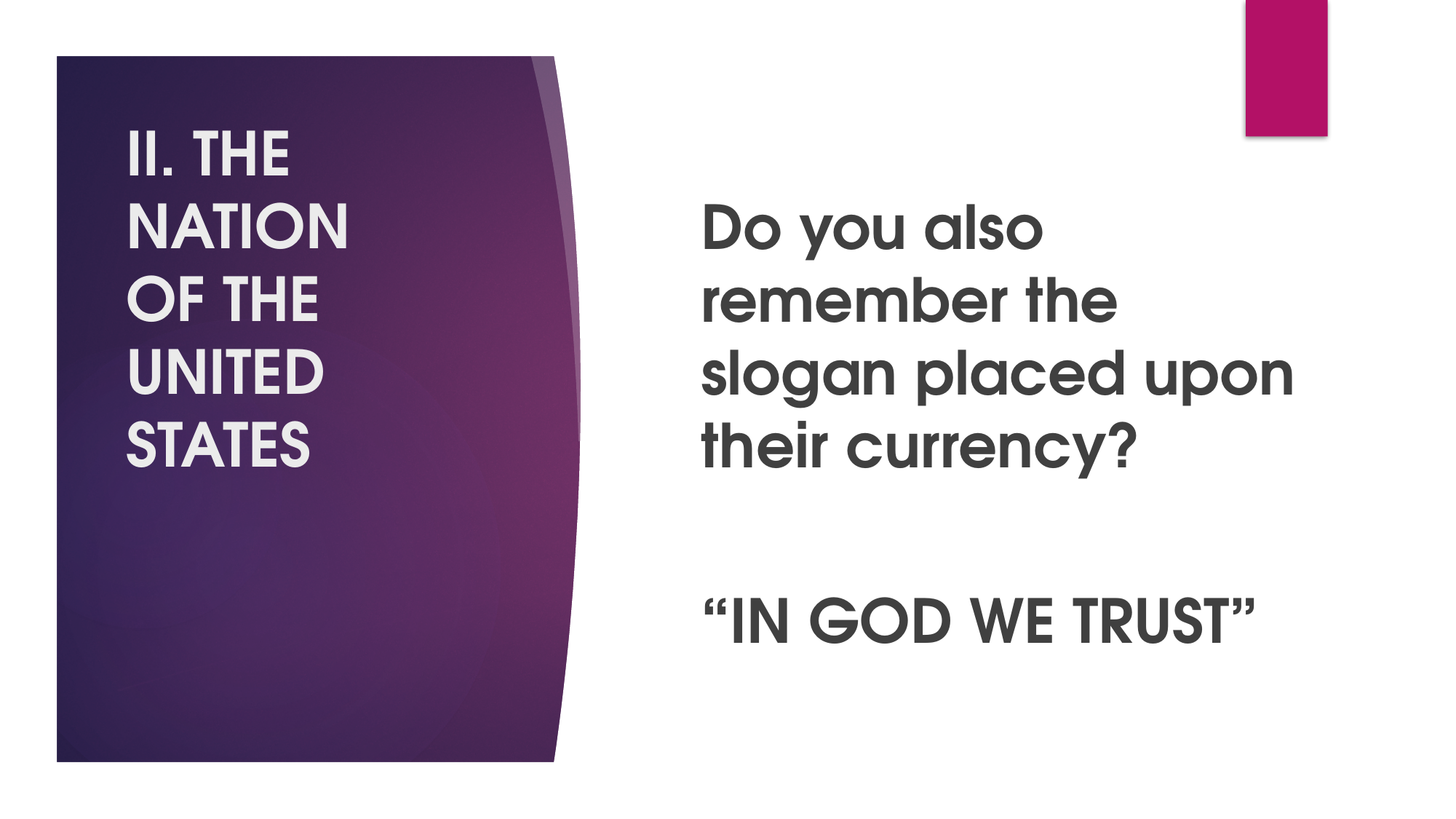

Do you also remember the slogan placed upon their currency?

“IN GOD WE TRUST”

# II. THE NATION OF THE UNITED STATES